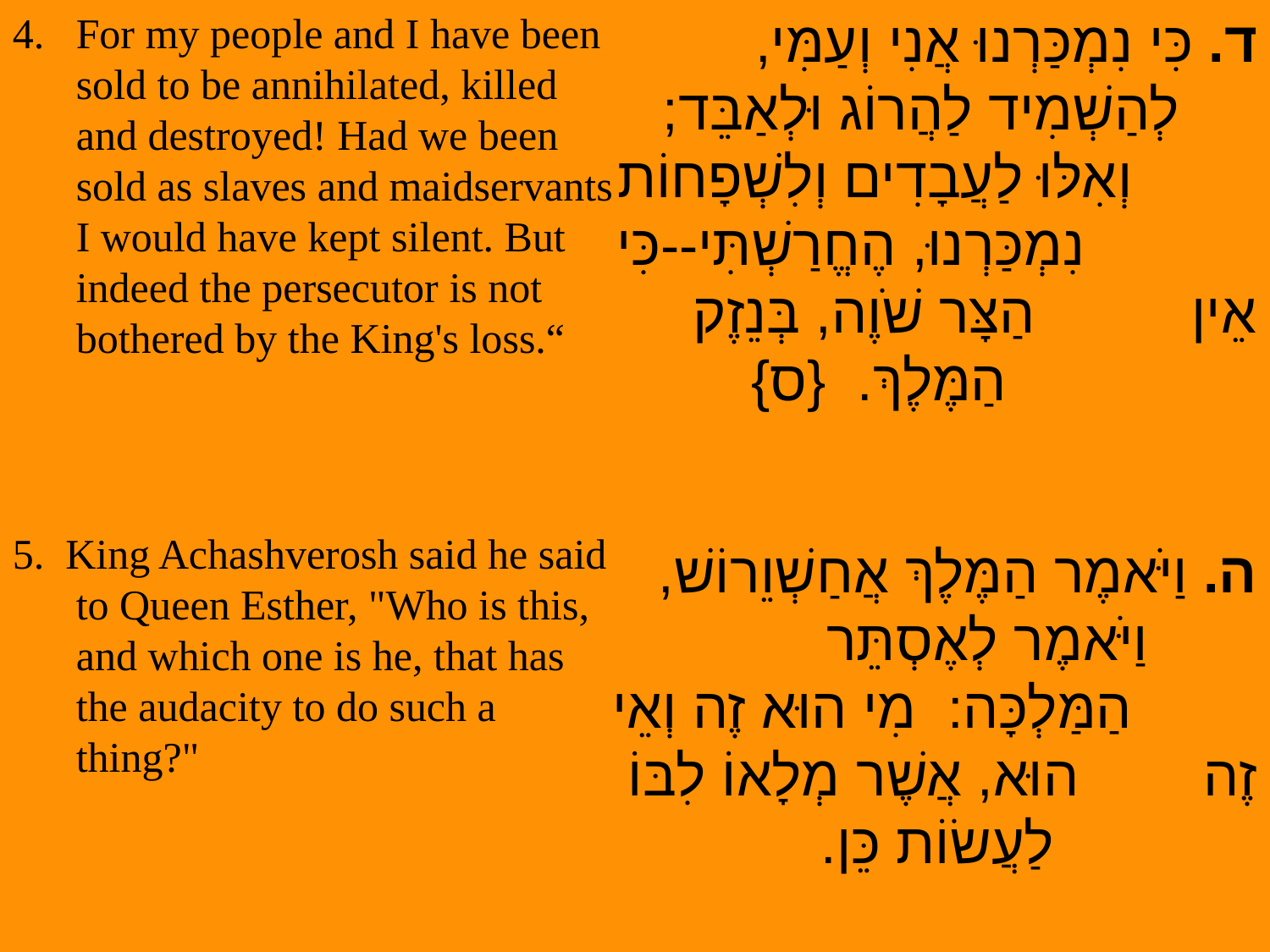

For my people and I have been sold to be annihilated, killed and destroyed! Had we been sold as slaves and maidservants I would have kept silent. But indeed the persecutor is not bothered by the King's loss.“

5.  King Achashverosh said he said to Queen Esther, "Who is this, and which one is he, that has the audacity to do such a thing?"
ד. כִּי נִמְכַּרְנוּ אֲנִי וְעַמִּי,                 לְהַשְׁמִיד לַהֲרוֹג וּלְאַבֵּד;              וְאִלּוּ לַעֲבָדִים וְלִשְׁפָחוֹת              נִמְכַּרְנוּ, הֶחֱרַשְׁתִּי--כִּי אֵין          הַצָּר שֹׁוֶה, בְּנֵזֶק                       הַמֶּלֶךְ.  {ס}

ה. וַיֹּאמֶר הַמֶּלֶךְ אֲחַשְׁוֵרוֹשׁ,            וַיֹּאמֶר לְאֶסְתֵּר                        הַמַּלְכָּה:  מִי הוּא זֶה וְאֵי זֶה        הוּא, אֲשֶׁר מְלָאוֹ לִבּוֹ                לַעֲשׂוֹת כֵּן.